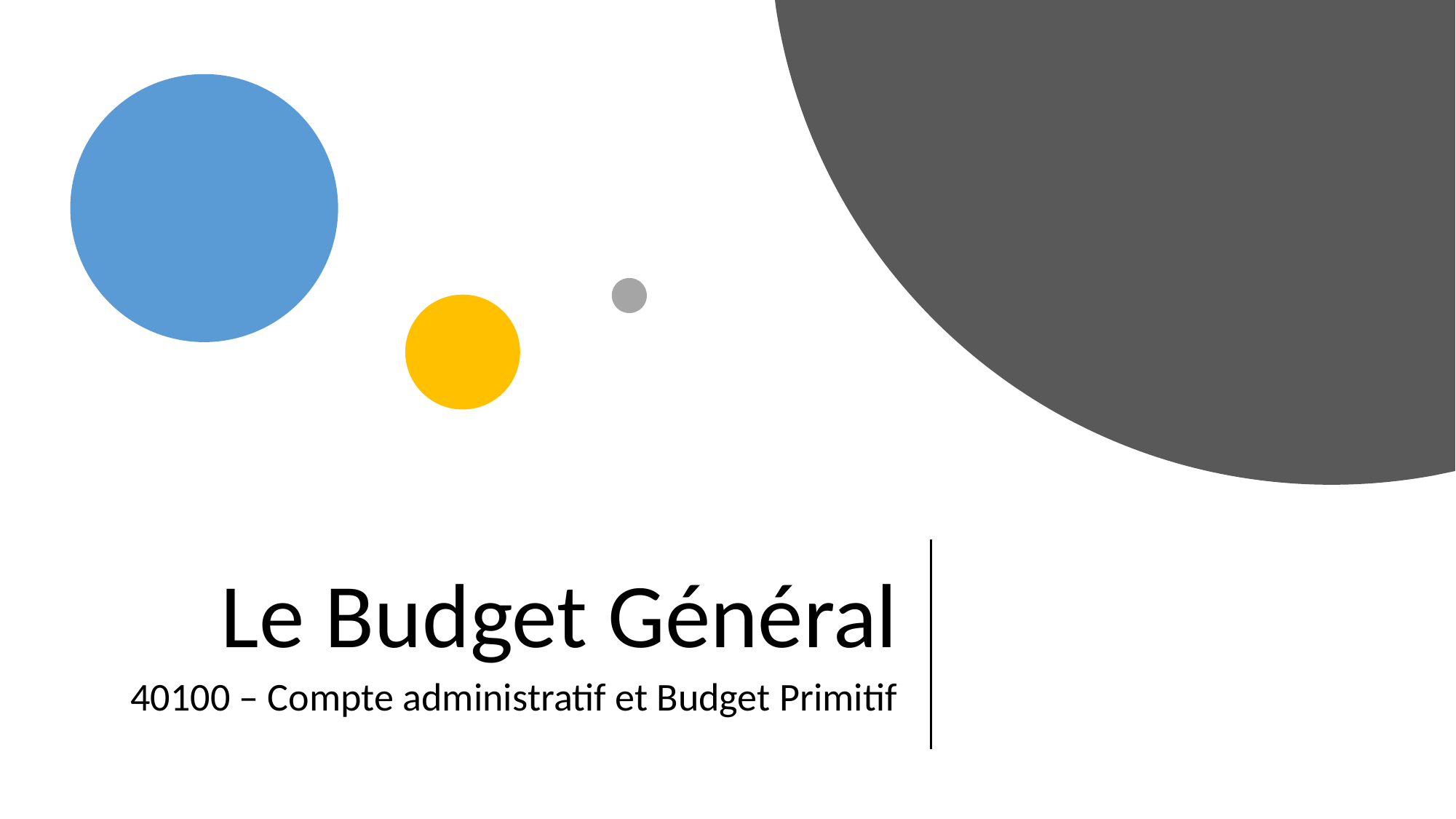

Le Budget Général
40100 – Compte administratif et Budget Primitif